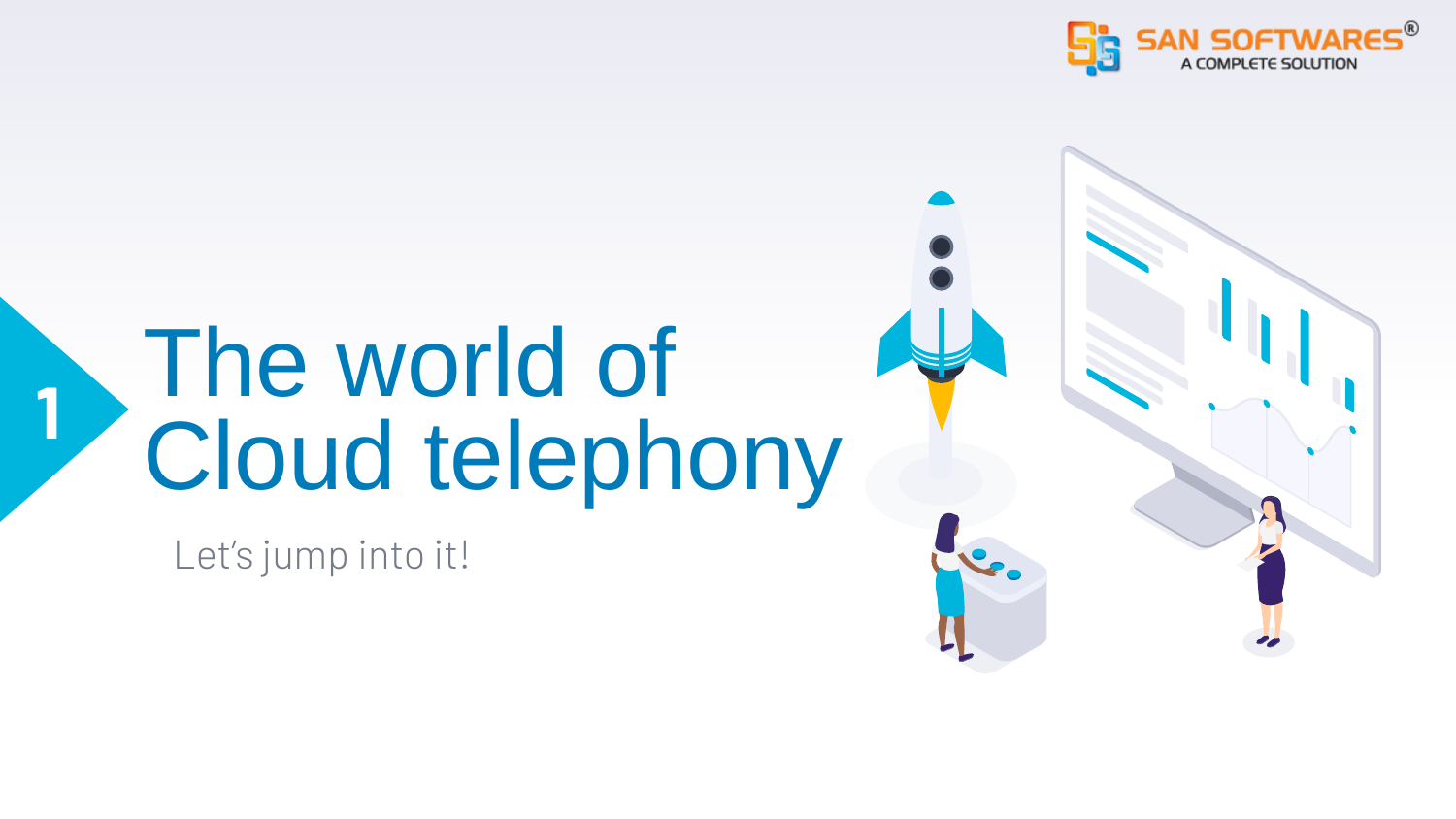

# The world of Cloud telephony
1
Let’s jump into it!